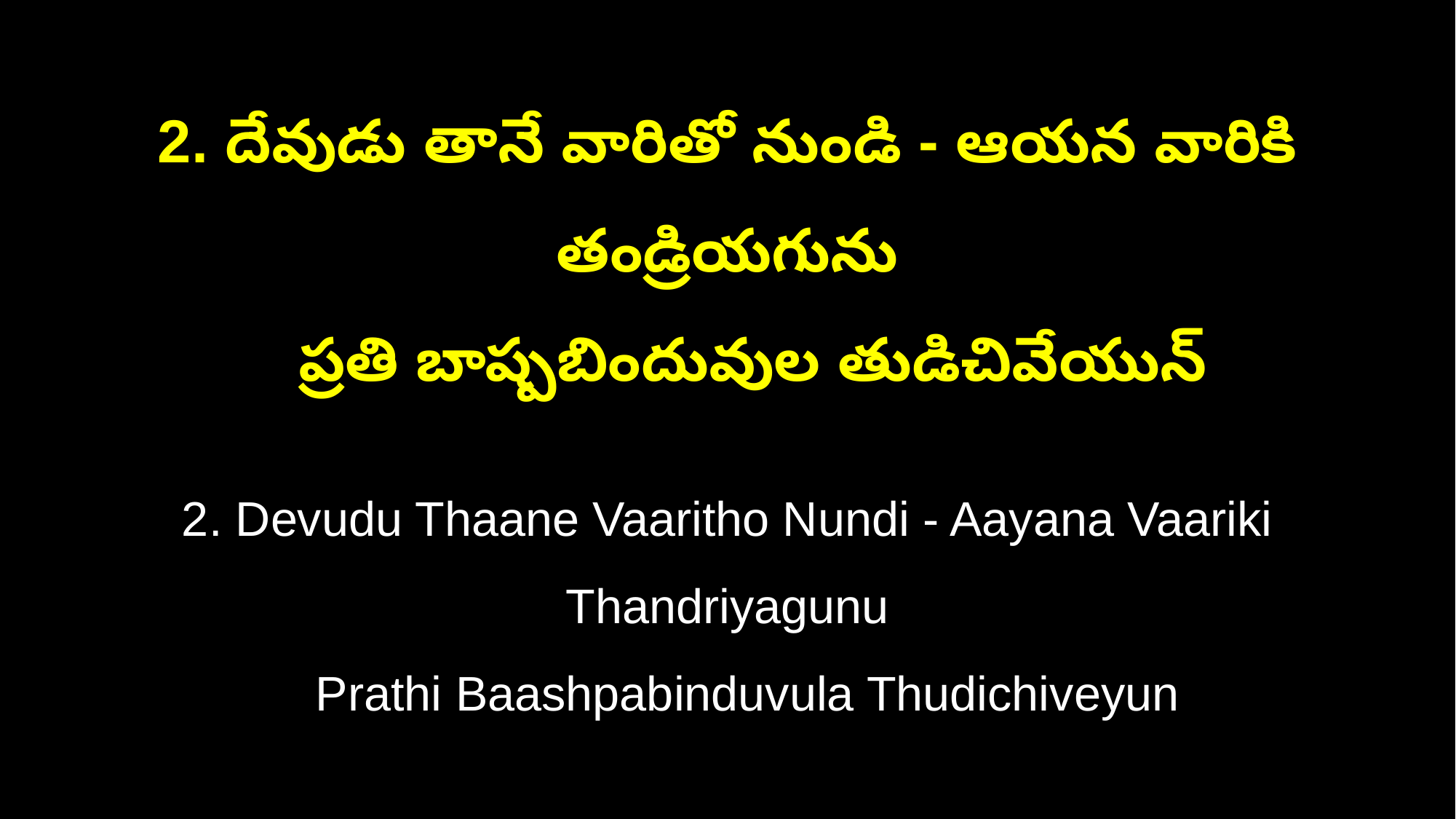

2. దేవుడు తానే వారితో నుండి - ఆయన వారికి తండ్రియగును
   ప్రతి బాష్పబిందువుల తుడిచివేయున్
2. Devudu Thaane Vaaritho Nundi - Aayana Vaariki Thandriyagunu
   Prathi Baashpabinduvula Thudichiveyun